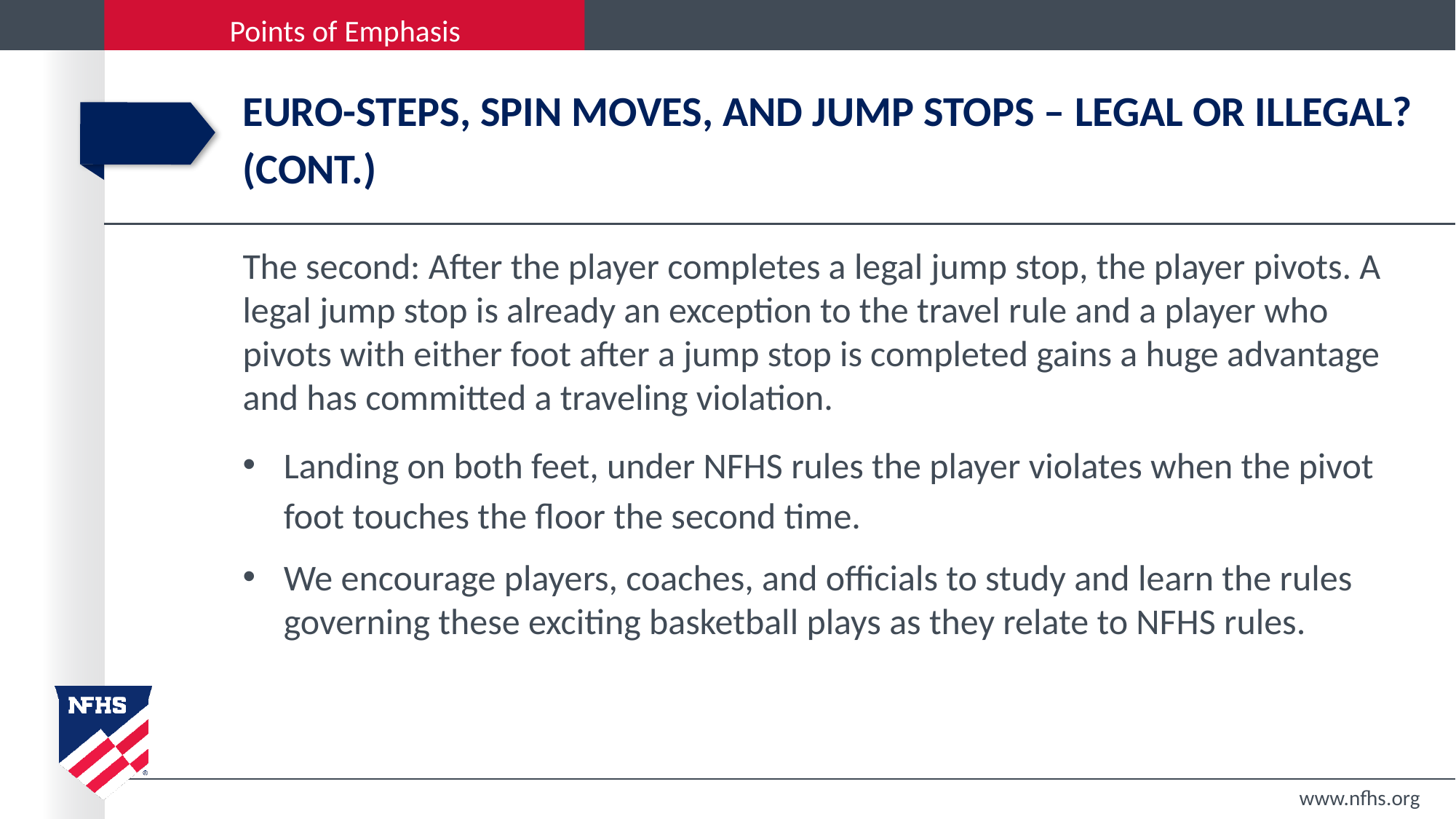

# EURO-STEPS, SPIN MOVES, AND JUMP STOPS – LEGAL OR ILLEGAL? (cont.)
The second: After the player completes a legal jump stop, the player pivots. A legal jump stop is already an exception to the travel rule and a player who pivots with either foot after a jump stop is completed gains a huge advantage and has committed a traveling violation.
Landing on both feet, under NFHS rules the player violates when the pivot foot touches the floor the second time.
We encourage players, coaches, and officials to study and learn the rules governing these exciting basketball plays as they relate to NFHS rules.
www.nfhs.org